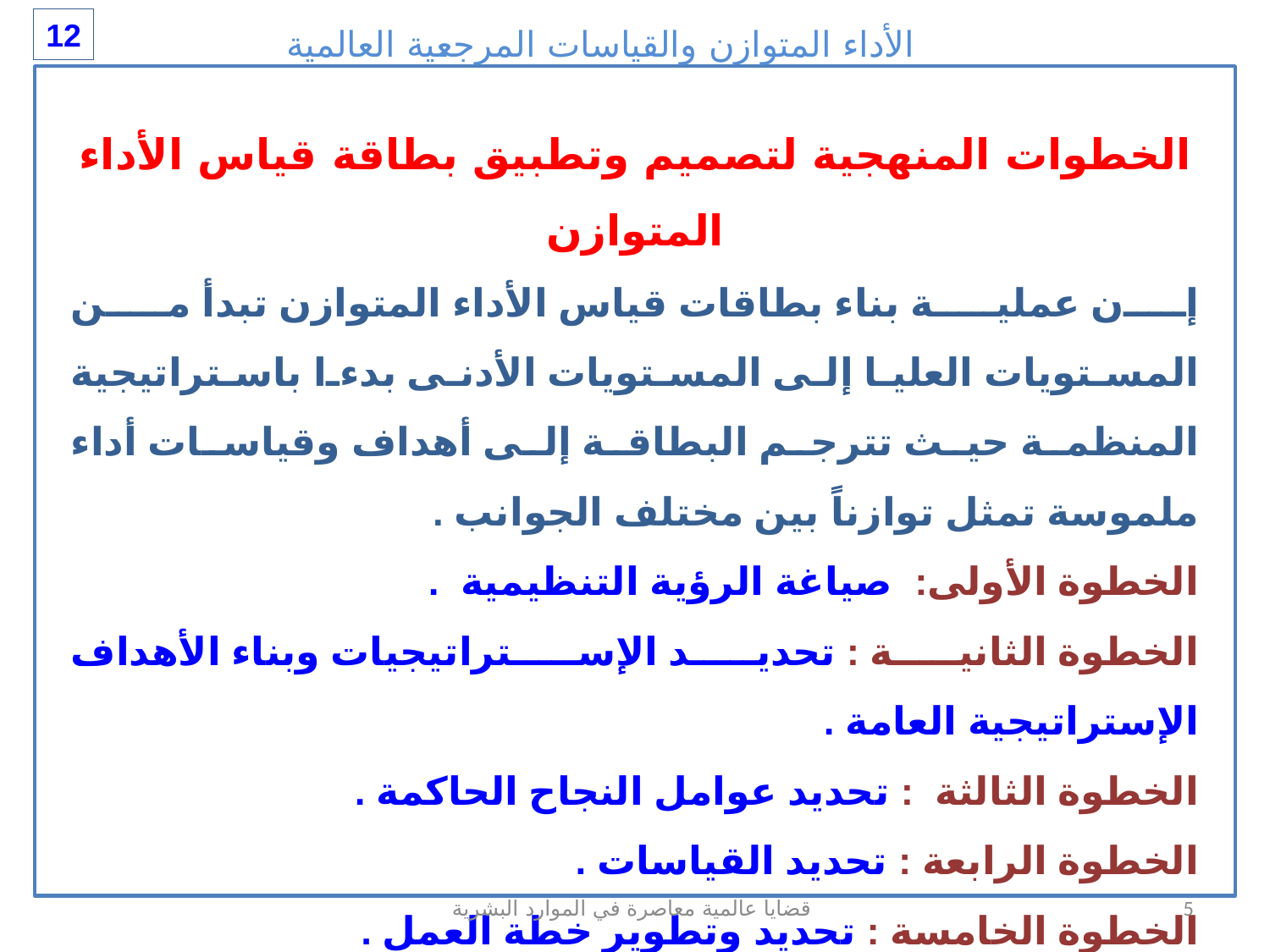

الأداء المتوازن والقياسات المرجعية العالمية
12

الخطوات المنهجية لتصميم وتطبيق بطاقة قياس الأداء المتوازن
إن عملية بناء بطاقات قياس الأداء المتوازن تبدأ من المستويات العليا إلى المستويات الأدنى بدءا باستراتيجية المنظمة حيث تترجم البطاقة إلى أهداف وقياسات أداء ملموسة تمثل توازناً بين مختلف الجوانب .
الخطوة الأولى:  صياغة الرؤية التنظيمية  .
الخطوة الثانية : تحديد الإستراتيجيات وبناء الأهداف الإستراتيجية العامة .
الخطوة الثالثة  : تحديد عوامل النجاح الحاكمة .
الخطوة الرابعة : تحديد القياسات .
الخطوة الخامسة : تحديد وتطوير خطة العمل .
الخطوة السادسة : تحديد الأفعال التنفيذية .
الخطوة السابعة : المتابعة والتقييم .
قضايا عالمية معاصرة في الموارد البشرية
5